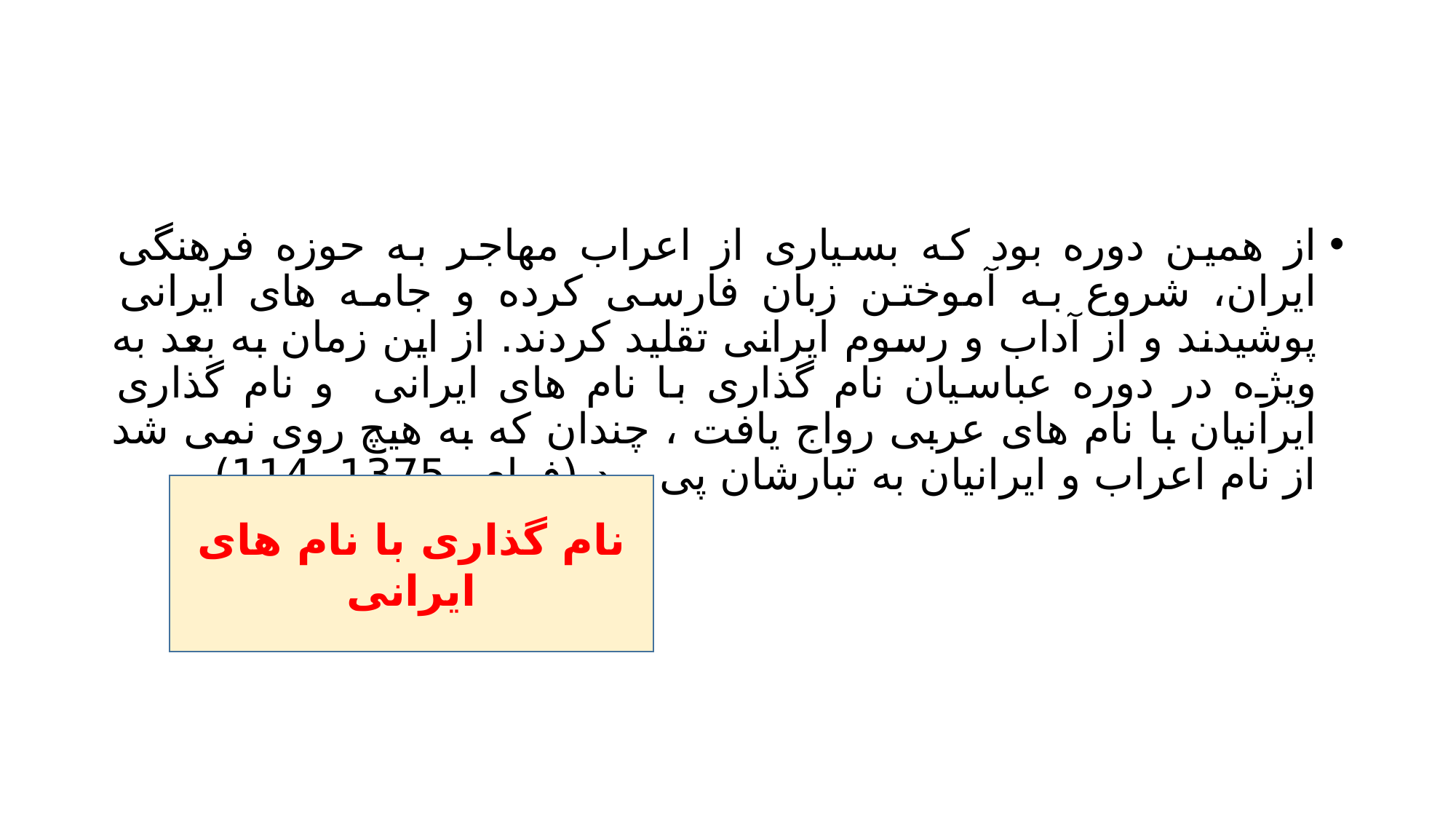

#
از همین دوره بود که بسیاری از اعراب مهاجر به حوزه فرهنگی ایران، شروع به آموختن زبان فارسی کرده و جامه های ایرانی پوشیدند و از آداب و رسوم ایرانی تقلید کردند. از این زمان به بعد به ویژه در دوره عباسیان نام گذاری با نام های ایرانی  و نام گذاری ایرانیان با نام های عربی رواج یافت ، چندان که به هیچ روی نمی شد از نام اعراب و ایرانیان به تبارشان پی برد (فرای، 1375، 114)
نام گذاری با نام های ایرانی